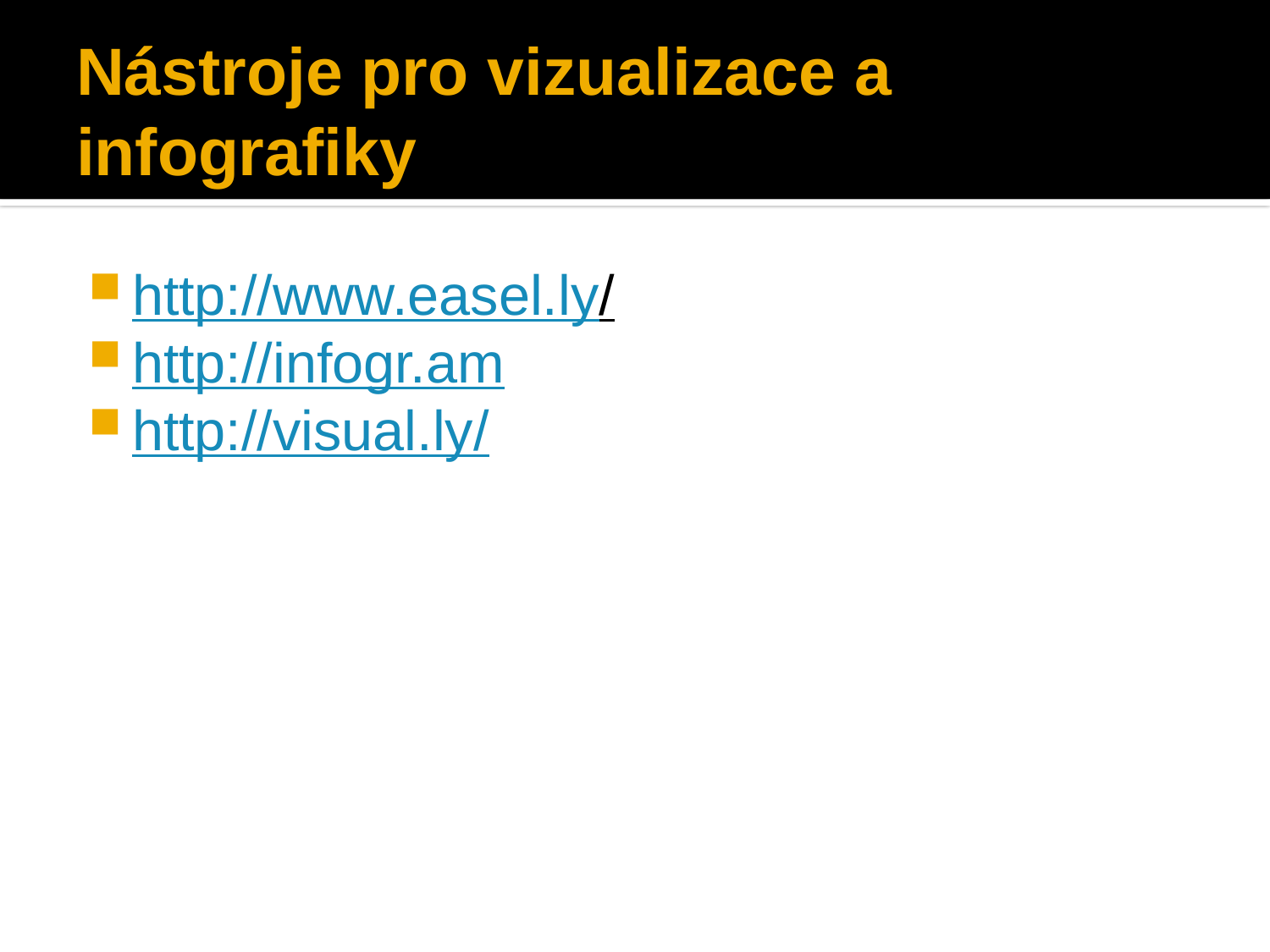

# Nástroje pro vizualizace a infografiky
http://www.easel.ly/
http://infogr.am
http://visual.ly/